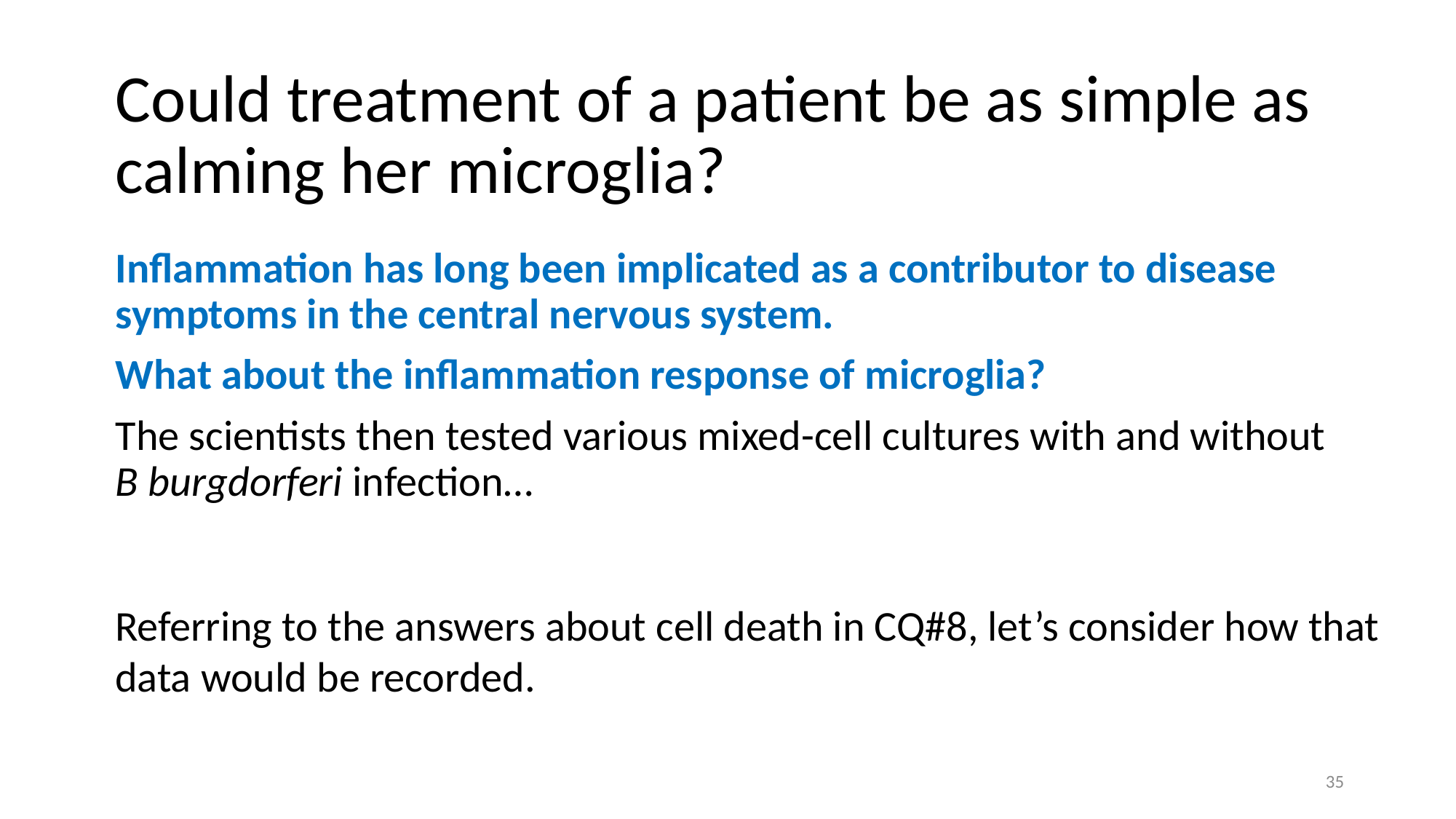

# Could treatment of a patient be as simple as calming her microglia?
Inflammation has long been implicated as a contributor to disease symptoms in the central nervous system.
What about the inflammation response of microglia?
The scientists then tested various mixed-cell cultures with and without B burgdorferi infection…

Referring to the answers about cell death in CQ#8, let’s consider how that data would be recorded.
35